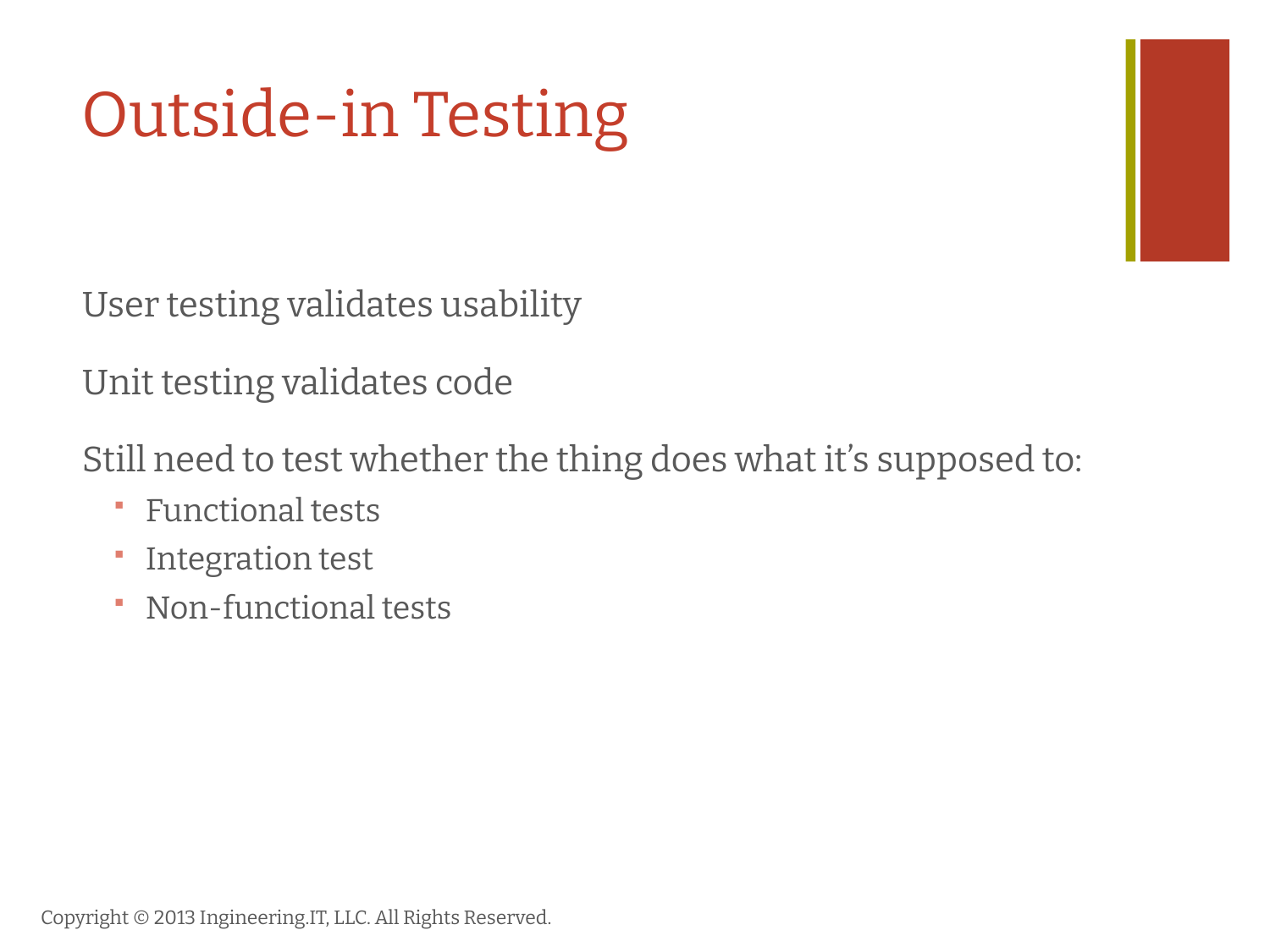

# Outside-in Testing
User testing validates usability
Unit testing validates code
Still need to test whether the thing does what it’s supposed to:
Functional tests
Integration test
Non-functional tests

Copyright © 2013 Ingineering.IT, LLC. All Rights Reserved.